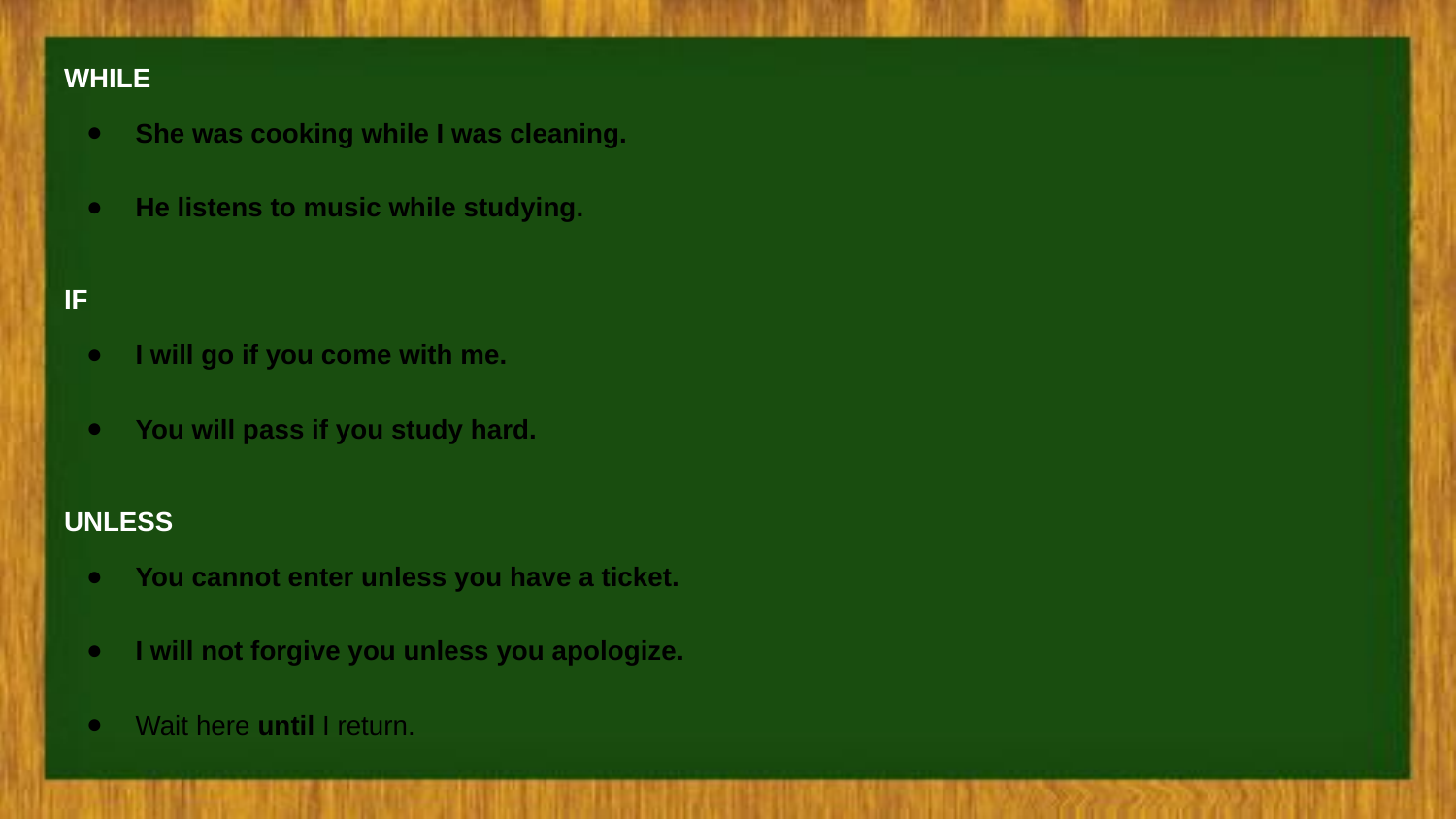

WHILE
She was cooking while I was cleaning.
He listens to music while studying.
IF
I will go if you come with me.
You will pass if you study hard.
UNLESS
You cannot enter unless you have a ticket.
I will not forgive you unless you apologize.
Wait here until I return.